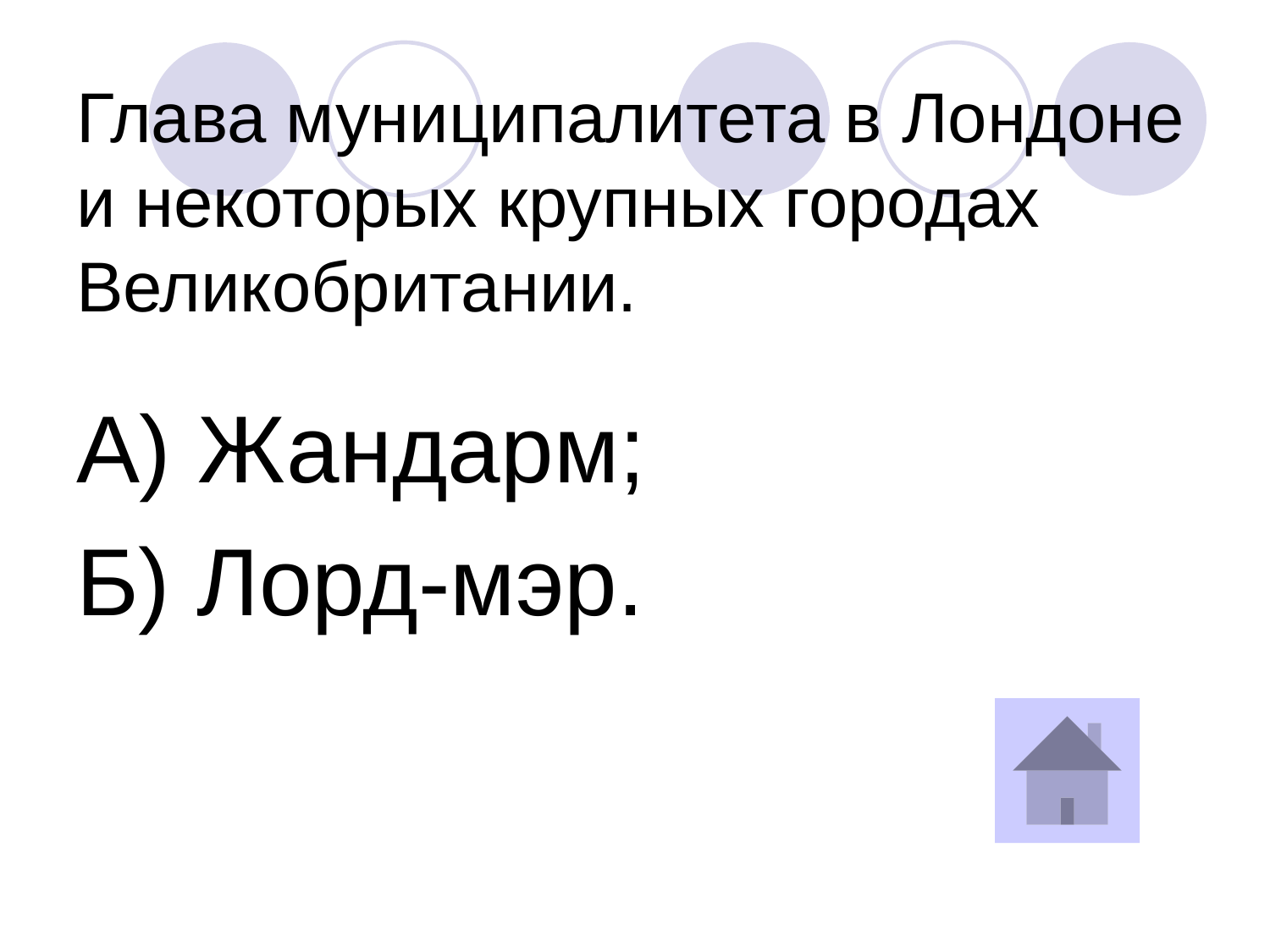

# Глава муниципалитета в Лондоне и некоторых крупных городах Великобритании.
А) Жандарм;
Б) Лорд-мэр.